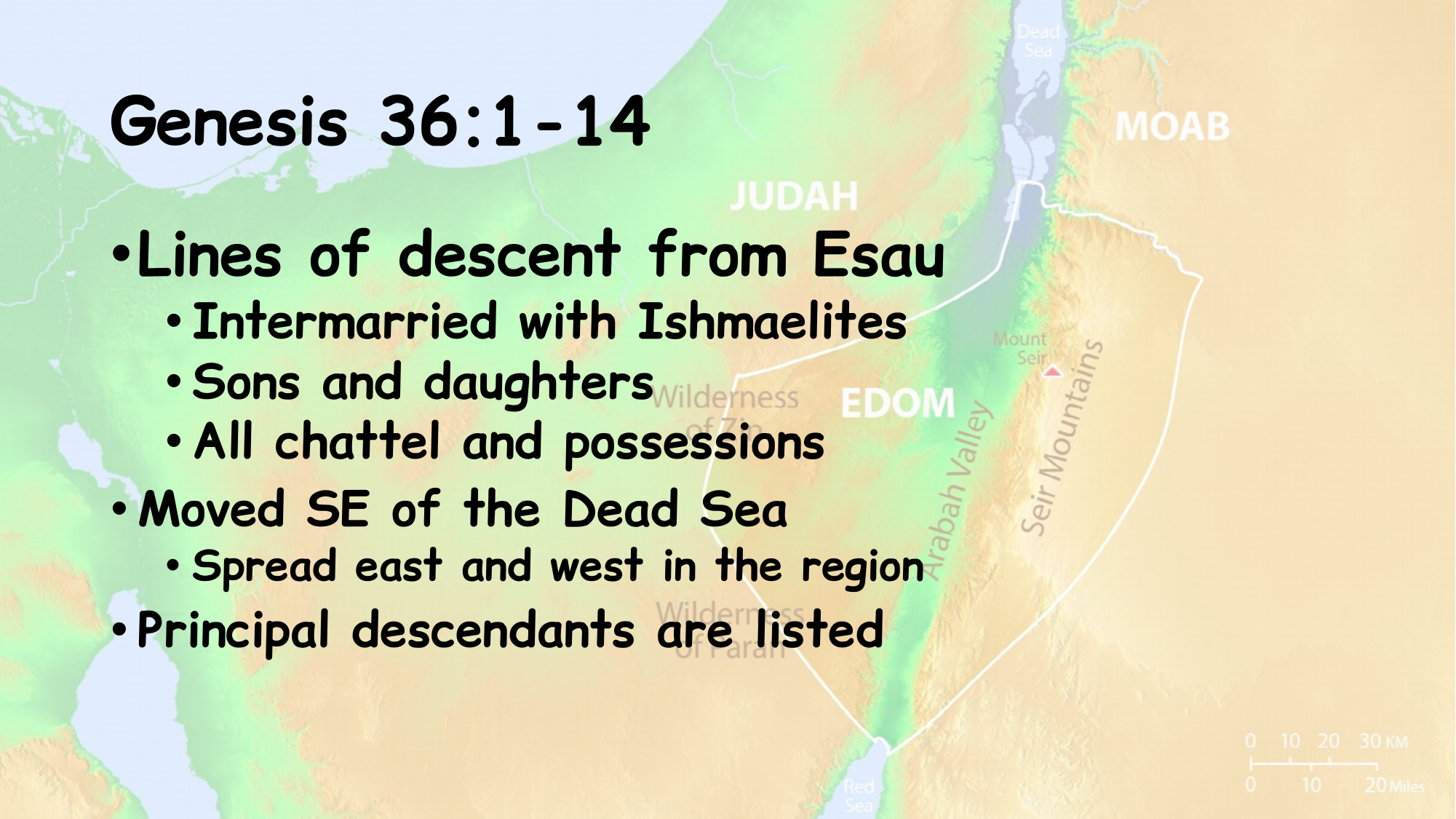

# Genesis 36:1-14
Lines of descent from Esau
Intermarried with Ishmaelites
Sons and daughters
All chattel and possessions
Moved SE of the Dead Sea
Spread east and west in the region
Principal descendants are listed